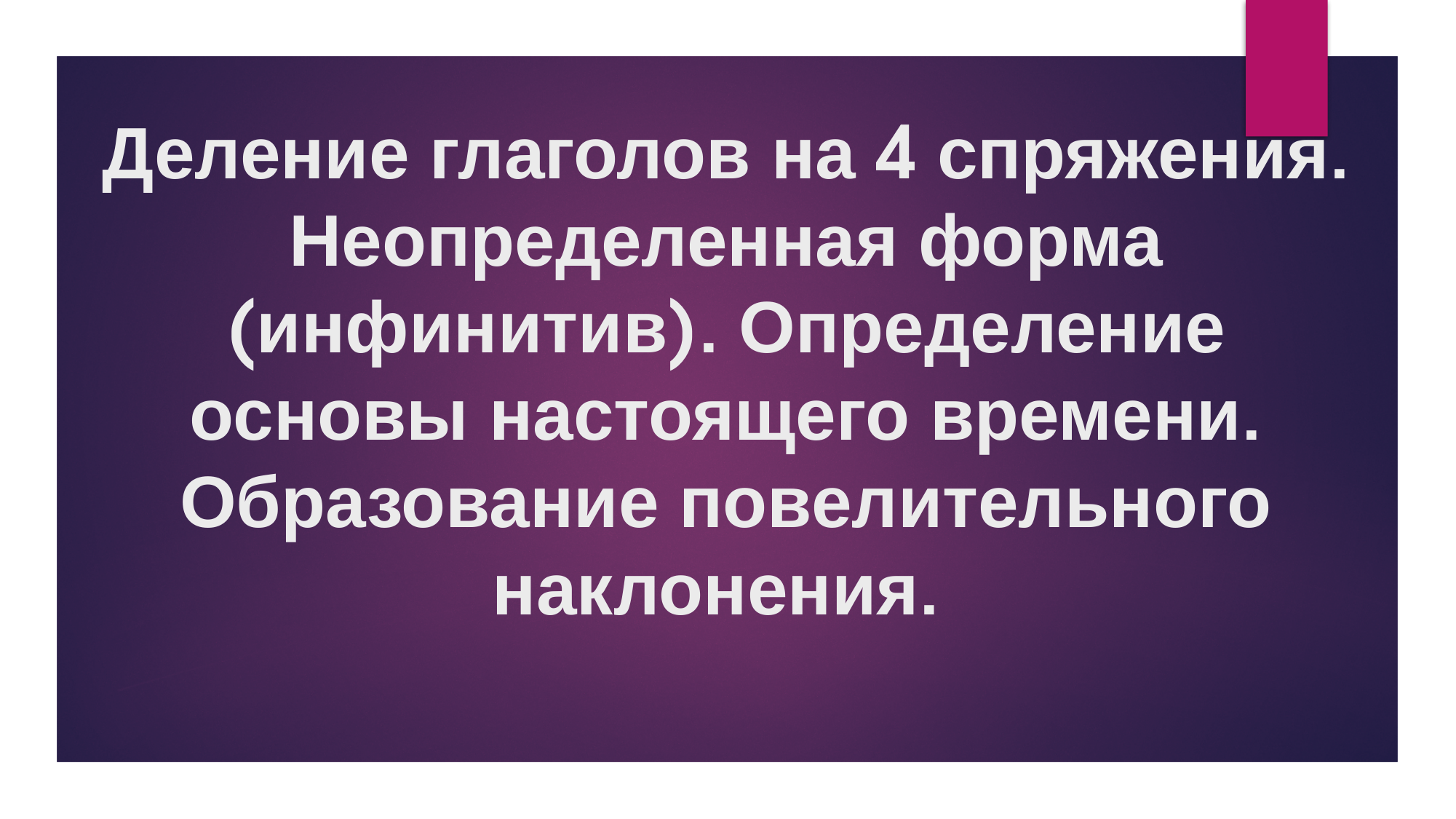

# Деление глаголов на 4 спряжения. Неопределенная форма (инфинитив). Определение основы настоящего времени. Образование повелительного наклонения.